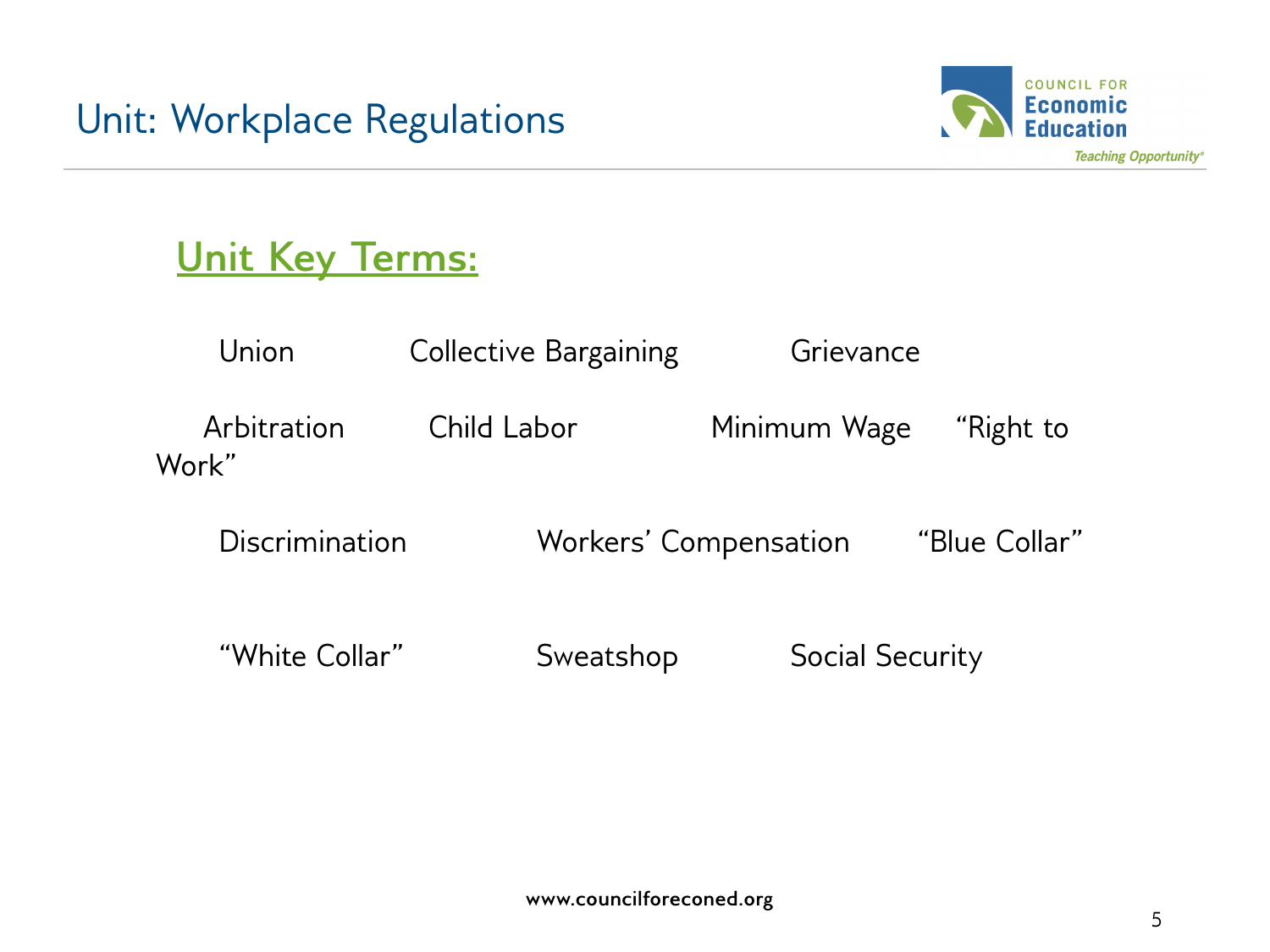

# Unit: Workplace Regulations
Unit Key Terms:

Union 	Collective Bargaining	Grievance

     Arbitration	  Child Labor	     Minimum Wage	    “Right to Work”

Discrimination		Workers’ Compensation	“Blue Collar”

“White Collar” 	Sweatshop 	Social Security
www.councilforeconed.org
5